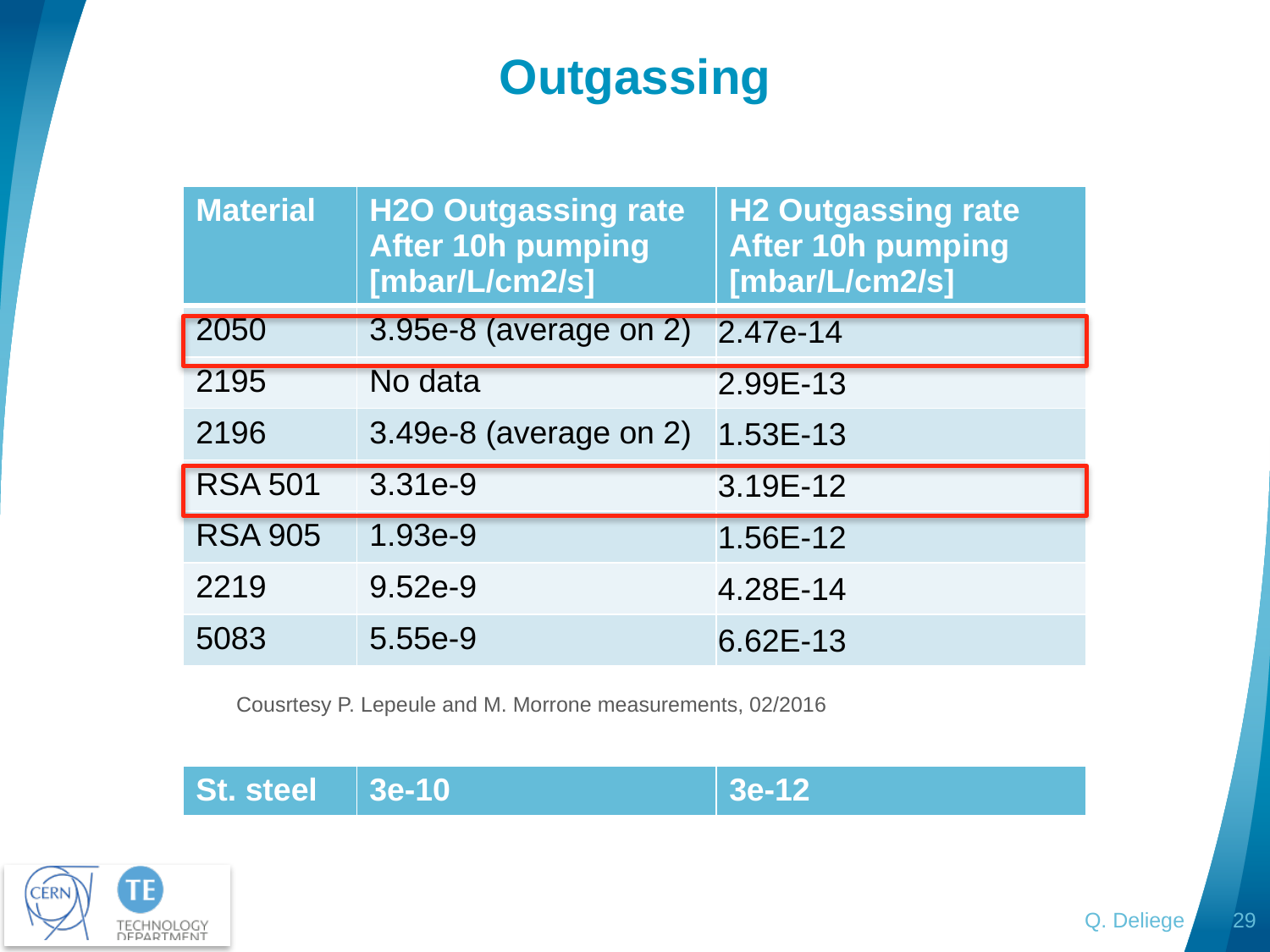

# Outgassing
| Material | H2O Outgassing rate After 10h pumping [mbar/L/cm2/s] | H2 Outgassing rate After 10h pumping [mbar/L/cm2/s] |
| --- | --- | --- |
| 2050 | 3.95e-8 (average on 2) | 2.47e-14 |
| 2195 | No data | 2.99E-13 |
| 2196 | 3.49e-8 (average on 2) | 1.53E-13 |
| RSA 501 | 3.31e-9 | 3.19E-12 |
| RSA 905 | 1.93e-9 | 1.56E-12 |
| 2219 | 9.52e-9 | 4.28E-14 |
| 5083 | 5.55e-9 | 6.62E-13 |

Cousrtesy P. Lepeule and M. Morrone measurements, 02/2016
| St. steel | 3e-10 | 3e-12 |
| --- | --- | --- |
Q. Deliege
29